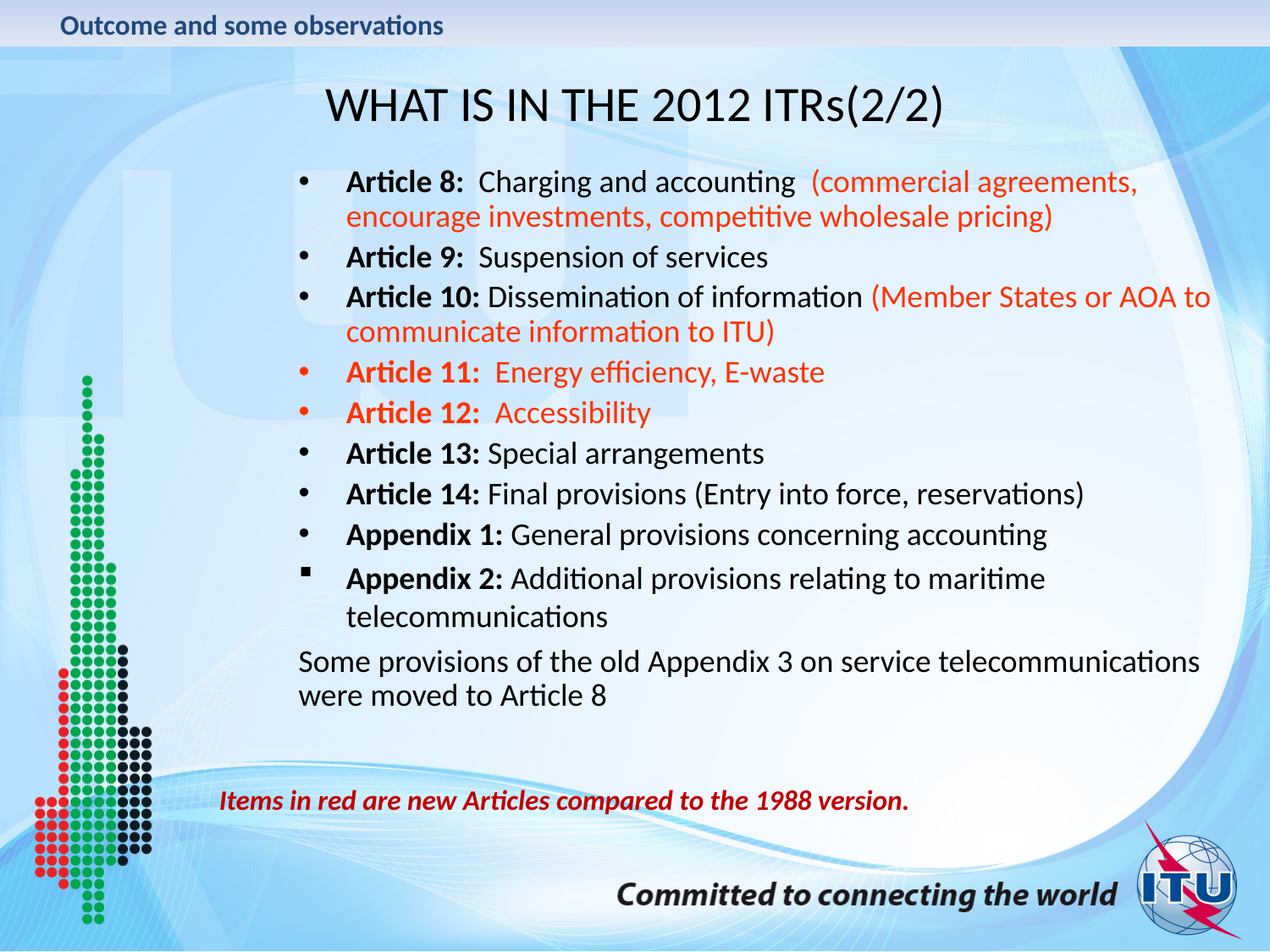

Outcome and some observations
# WHAT IS IN THE 2012 ITRs(2/2)
Article 8:  Charging and accounting  (commercial agreements, encourage investments, competitive wholesale pricing)
Article 9:  Suspension of services
Article 10: Dissemination of information (Member States or AOA to communicate information to ITU)
Article 11:  Energy efficiency, E-waste
Article 12:  Accessibility
Article 13: Special arrangements
Article 14: Final provisions (Entry into force, reservations)
Appendix 1: General provisions concerning accounting
Appendix 2: Additional provisions relating to maritime telecommunications
Some provisions of the old Appendix 3 on service telecommunications were moved to Article 8

Items in red are new Articles compared to the 1988 version.